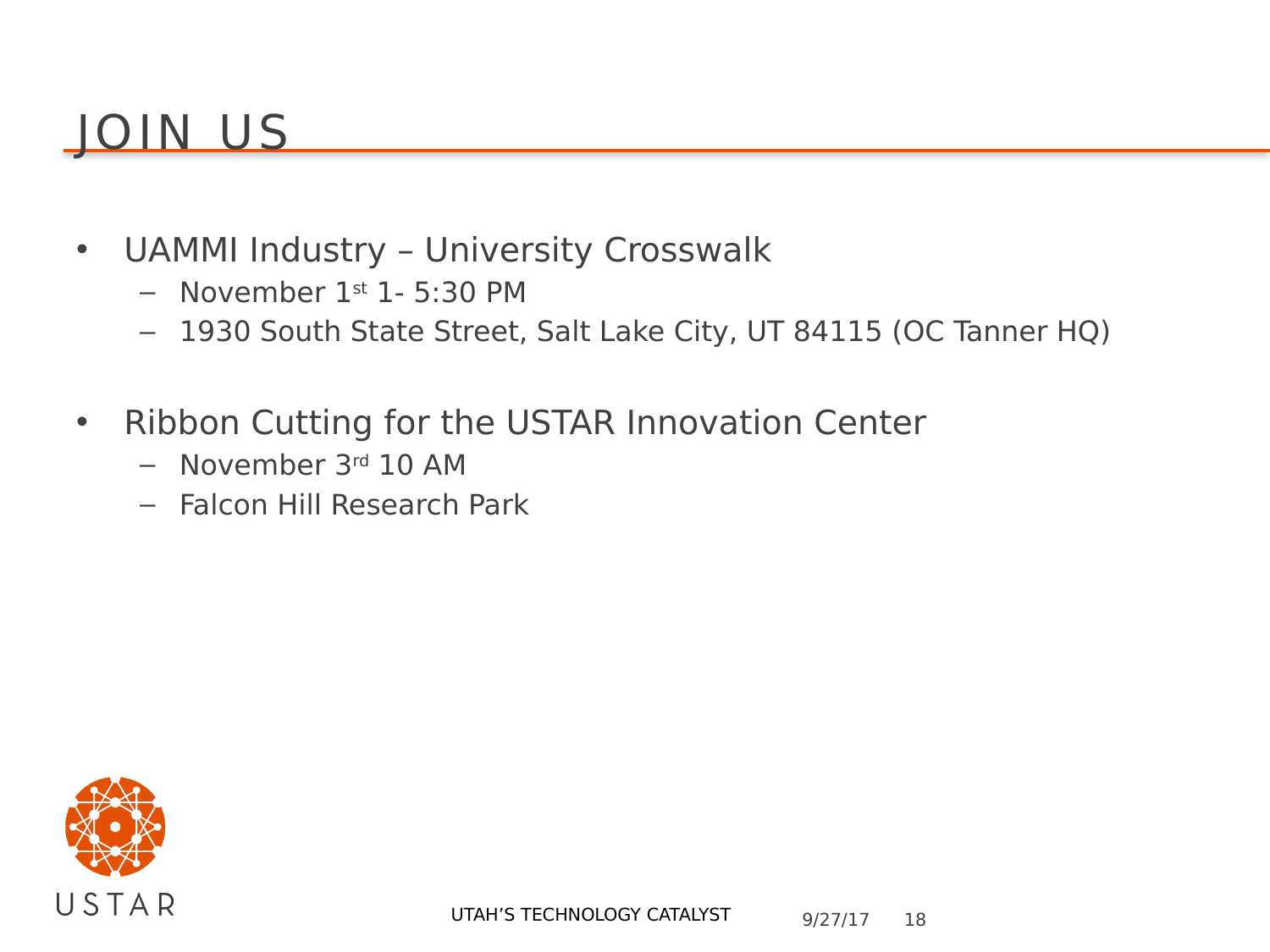

# JOIN US
UAMMI Industry – University Crosswalk
November 1st 1- 5:30 PM
1930 South State Street, Salt Lake City, UT 84115 (OC Tanner HQ)

Ribbon Cutting for the USTAR Innovation Center
November 3rd 10 AM
Falcon Hill Research Park